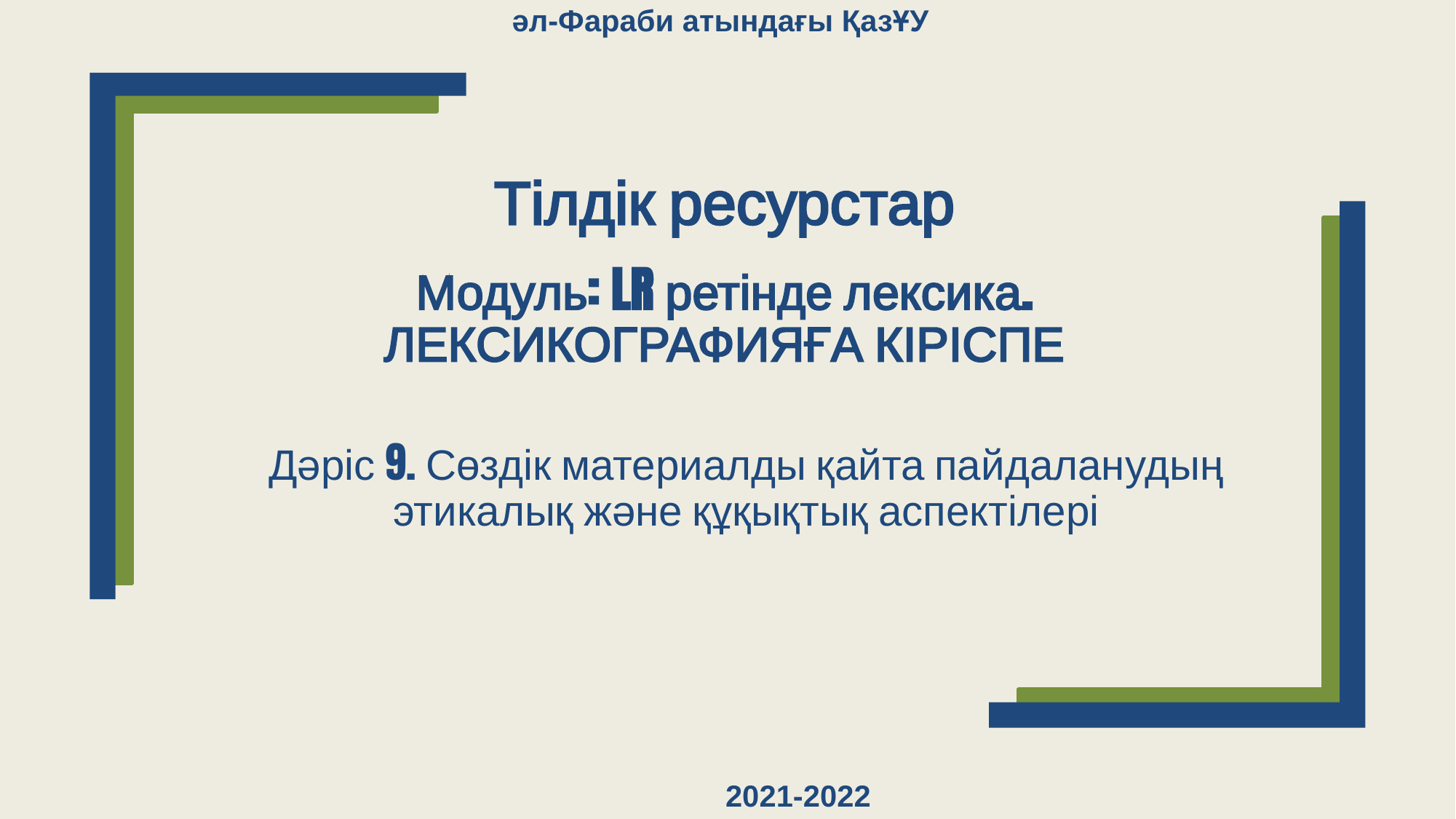

әл-Фараби атындағы ҚазҰУ
# Тілдік ресурстар
Модуль: LR ретінде лексика. ЛЕКСИКОГРАФИЯҒА КІРІСПЕ
Дәріс 9. Сөздік материалды қайта пайдаланудың этикалық және құқықтық аспектілері
2021-2022